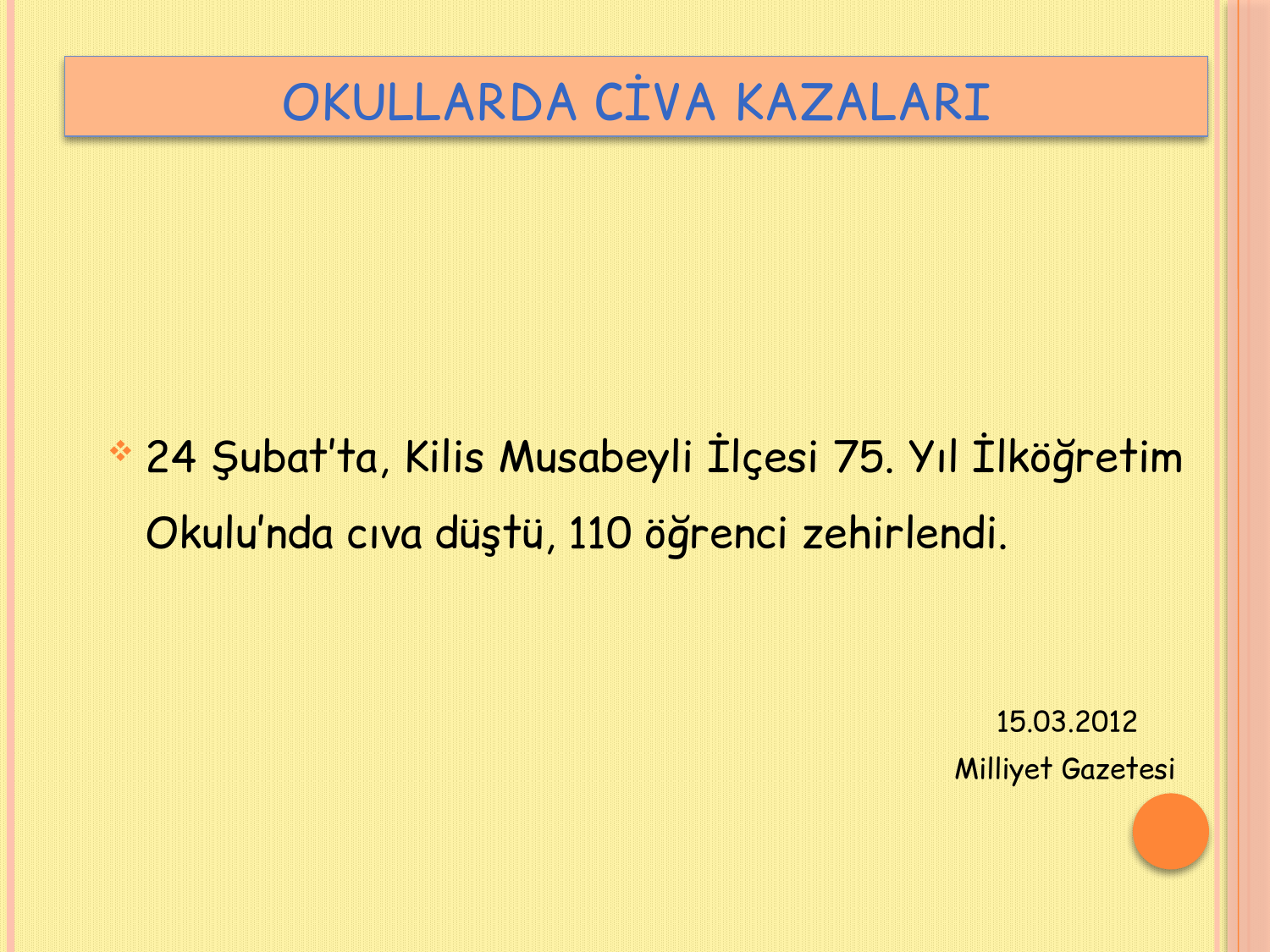

# OKULLARDA CİVA KAZALARI

24 Şubat’ta, Kilis Musabeyli İlçesi 75. Yıl İlköğretim Okulu’nda cıva düştü, 110 öğrenci zehirlendi.

                                                                      15.03.2012
                                                                                                    Milliyet Gazetesi